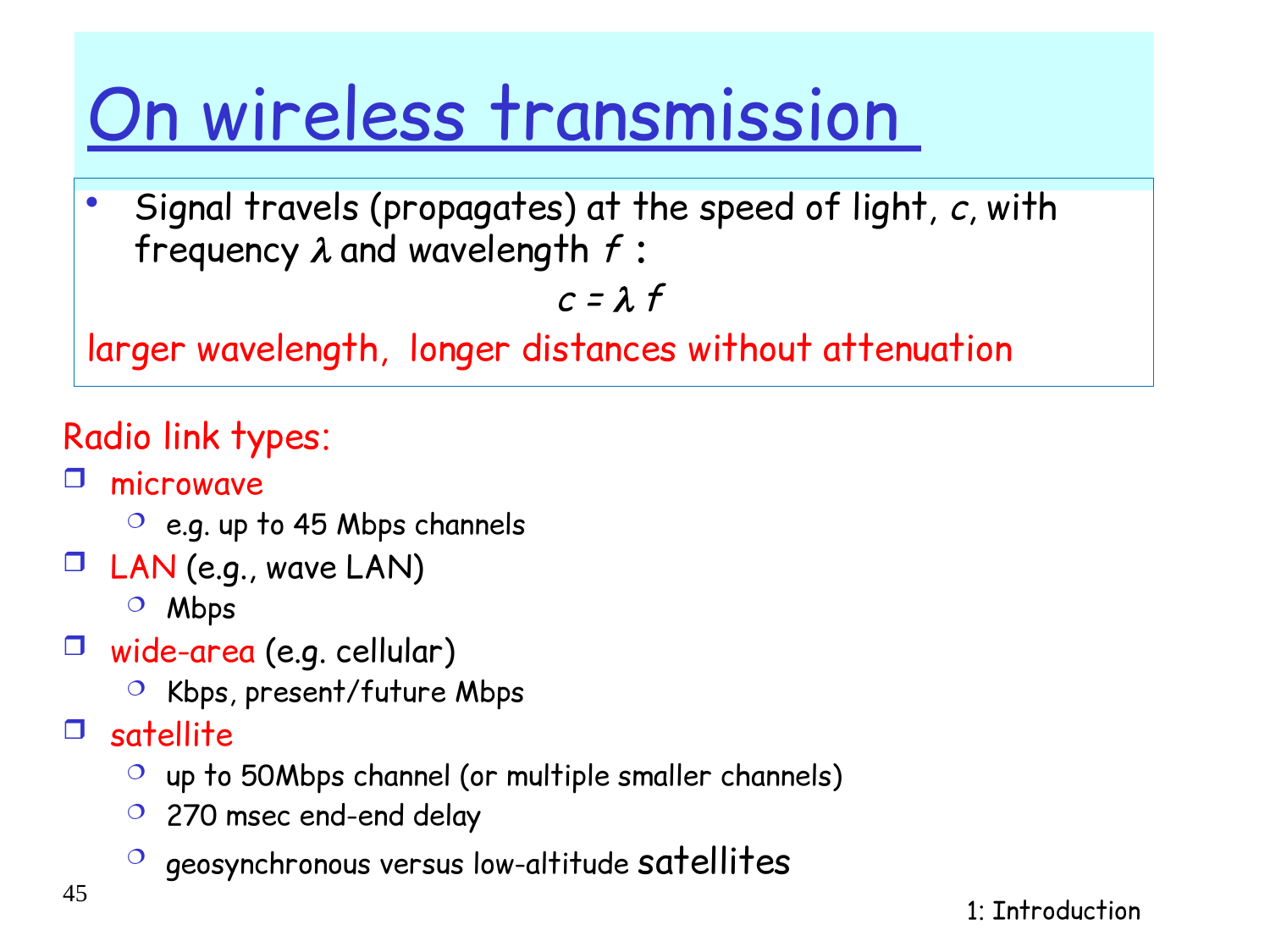

# On wireless transmission
Signal travels (propagates) at the speed of light, c, with frequency λ and wavelength f :
c = λ f
larger wavelength,  longer distances without attenuation

Radio link types:
microwave
e.g. up to 45 Mbps channels
LAN (e.g., wave LAN)
Mbps
wide-area (e.g. cellular)
Kbps, present/future Mbps
satellite
up to 50Mbps channel (or multiple smaller channels)
270 msec end-end delay
geosynchronous versus low-altitude satellites
45
1: Introduction